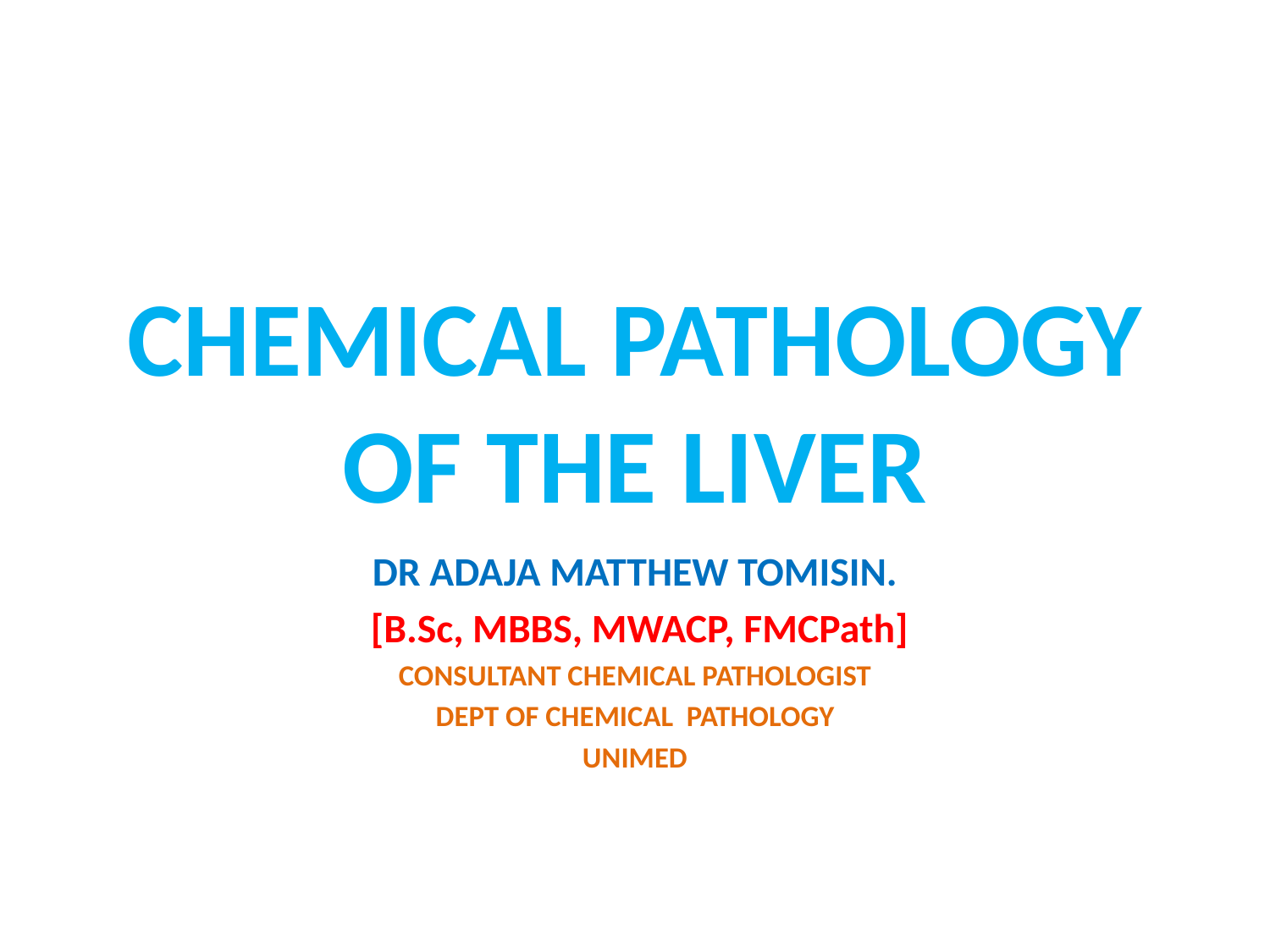

# CHEMICAL PATHOLOGY OF THE LIVER
DR ADAJA MATTHEW TOMISIN.
 [B.Sc, MBBS, MWACP, FMCPath]
CONSULTANT CHEMICAL PATHOLOGIST
DEPT OF CHEMICAL  PATHOLOGY
UNIMED